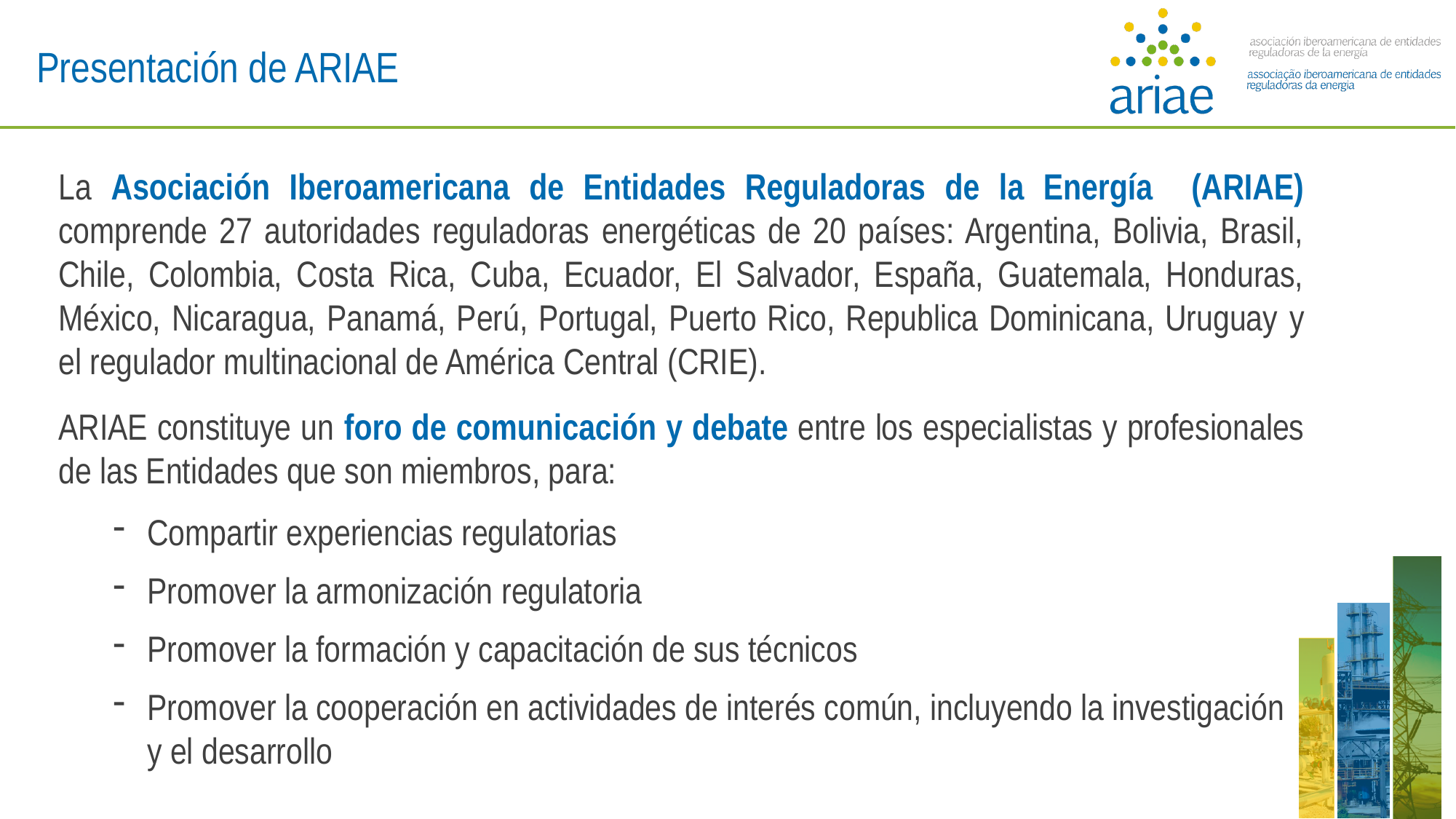

Presentación de ARIAE
La Asociación Iberoamericana de Entidades Reguladoras de la Energía  (ARIAE) comprende 27 autoridades reguladoras energéticas de 20 países: Argentina, Bolivia, Brasil, Chile, Colombia, Costa Rica, Cuba, Ecuador, El Salvador, España, Guatemala, Honduras, México, Nicaragua, Panamá, Perú, Portugal, Puerto Rico, Republica Dominicana, Uruguay y el regulador multinacional de América Central (CRIE).
ARIAE constituye un foro de comunicación y debate entre los especialistas y profesionales de las Entidades que son miembros, para:
Compartir experiencias regulatorias
Promover la armonización regulatoria
Promover la formación y capacitación de sus técnicos
Promover la cooperación en actividades de interés común, incluyendo la investigación y el desarrollo